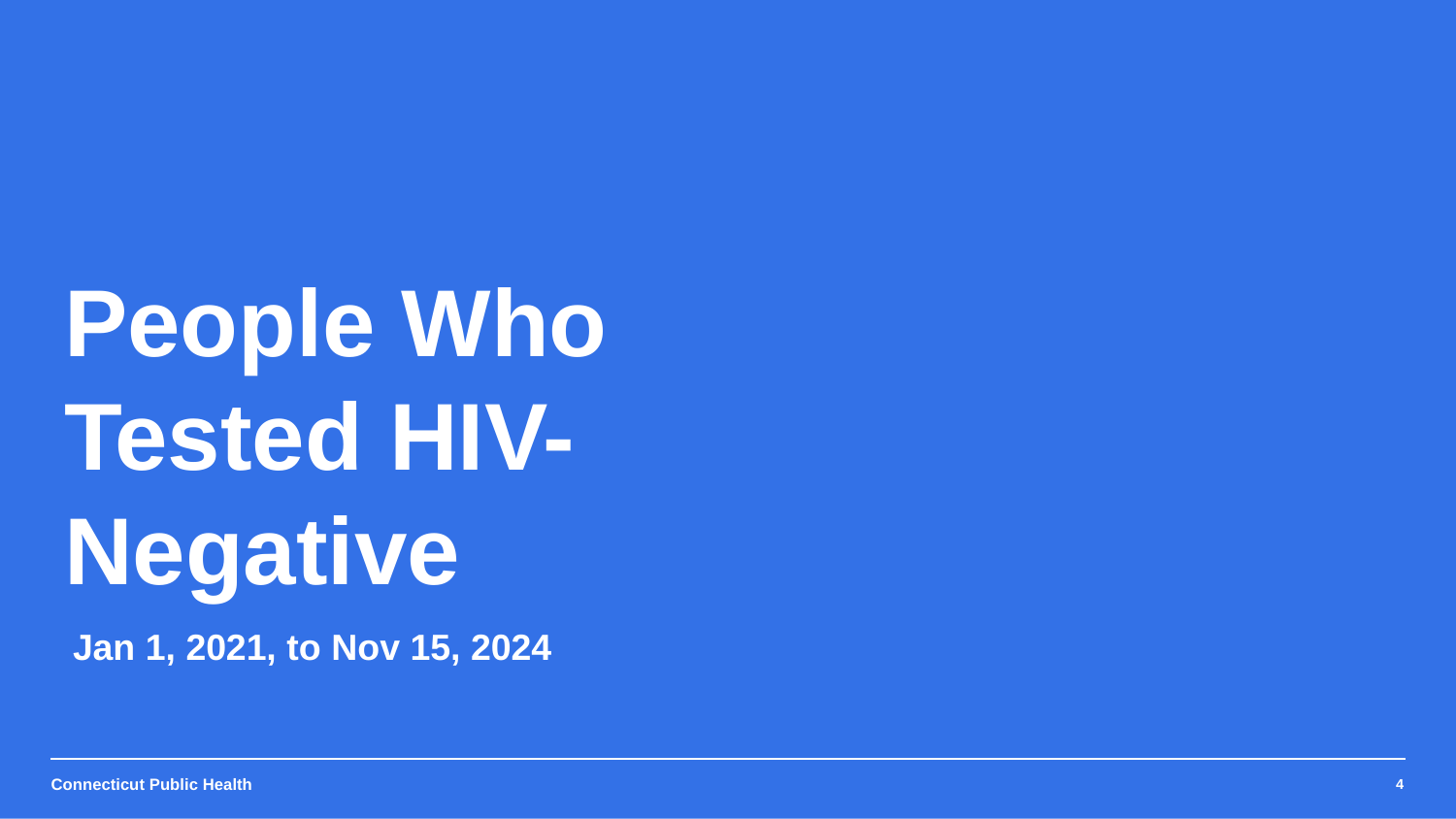

People Who Tested HIV-Negative
Jan 1, 2021, to Nov 15, 2024
4